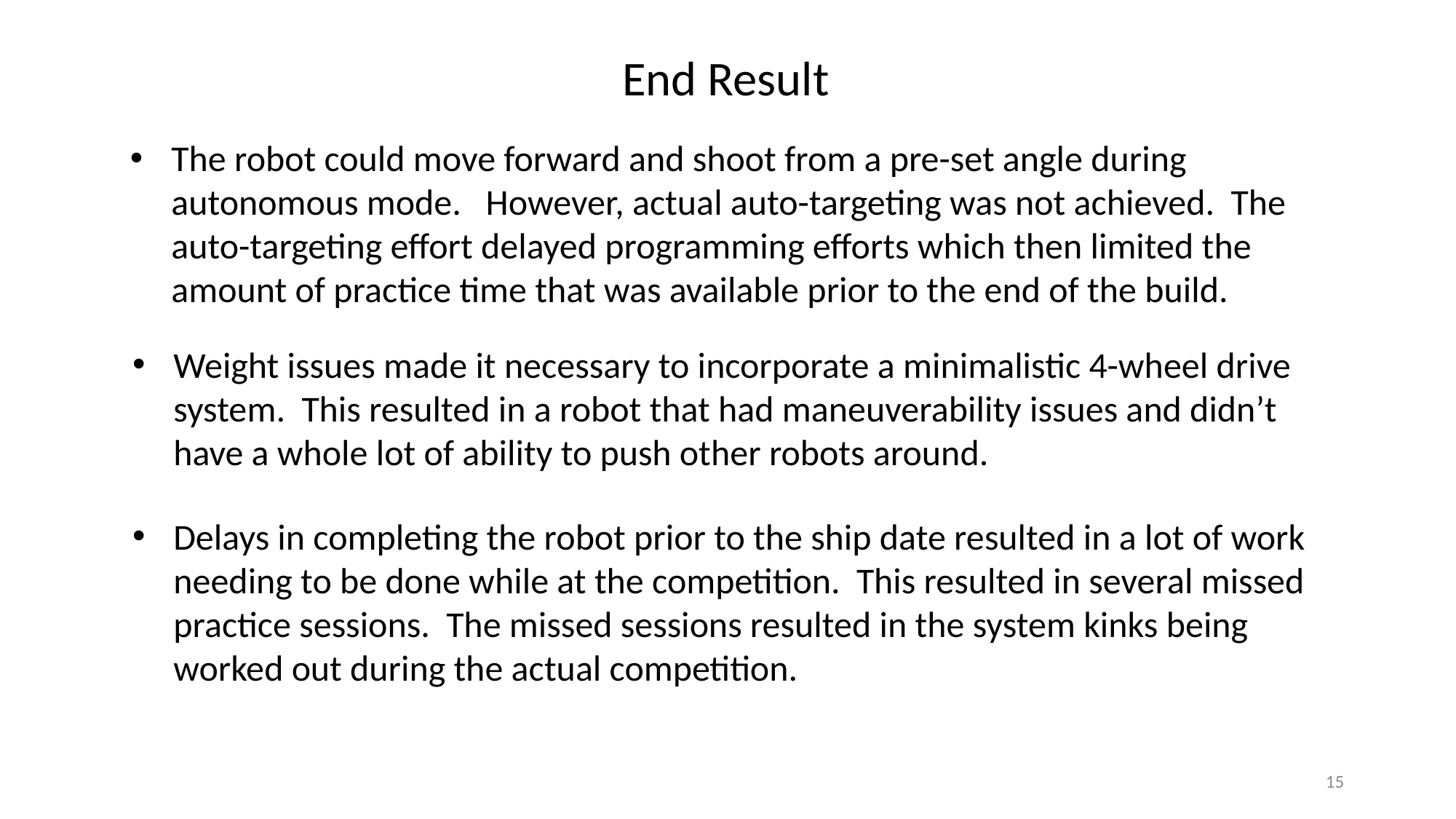

End Result
The robot could move forward and shoot from a pre-set angle during autonomous mode.   However, actual auto-targeting was not achieved.  The auto-targeting effort delayed programming efforts which then limited the amount of practice time that was available prior to the end of the build.
Weight issues made it necessary to incorporate a minimalistic 4-wheel drive system.  This resulted in a robot that had maneuverability issues and didn’t have a whole lot of ability to push other robots around.
Delays in completing the robot prior to the ship date resulted in a lot of work needing to be done while at the competition.  This resulted in several missed practice sessions.  The missed sessions resulted in the system kinks being worked out during the actual competition.
15